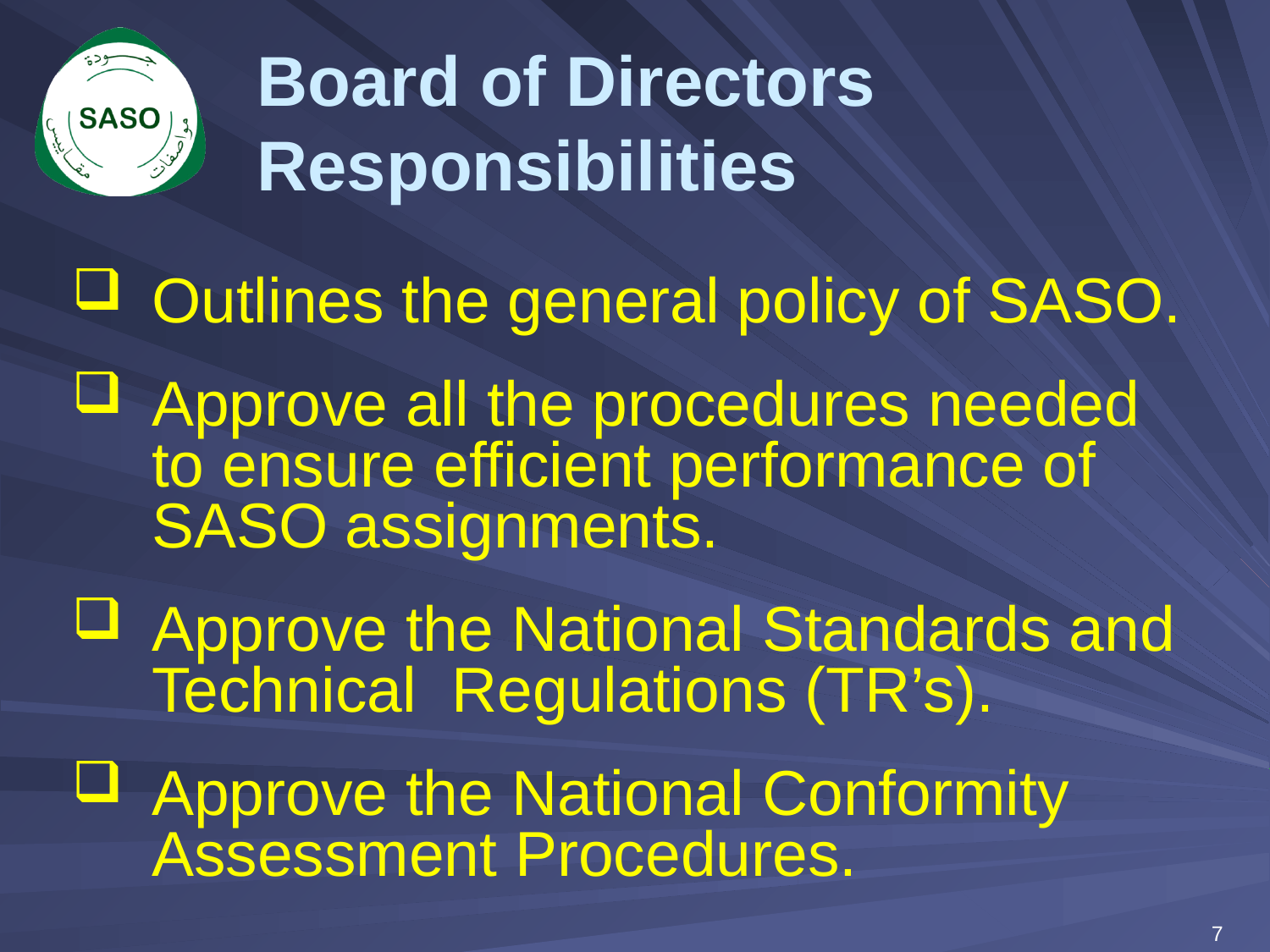

Board of Directors Responsibilities
Outlines the general policy of SASO.
Approve all the procedures needed to ensure efficient performance of SASO assignments.
Approve the National Standards and Technical  Regulations (TR’s).
Approve the National Conformity Assessment Procedures.

7